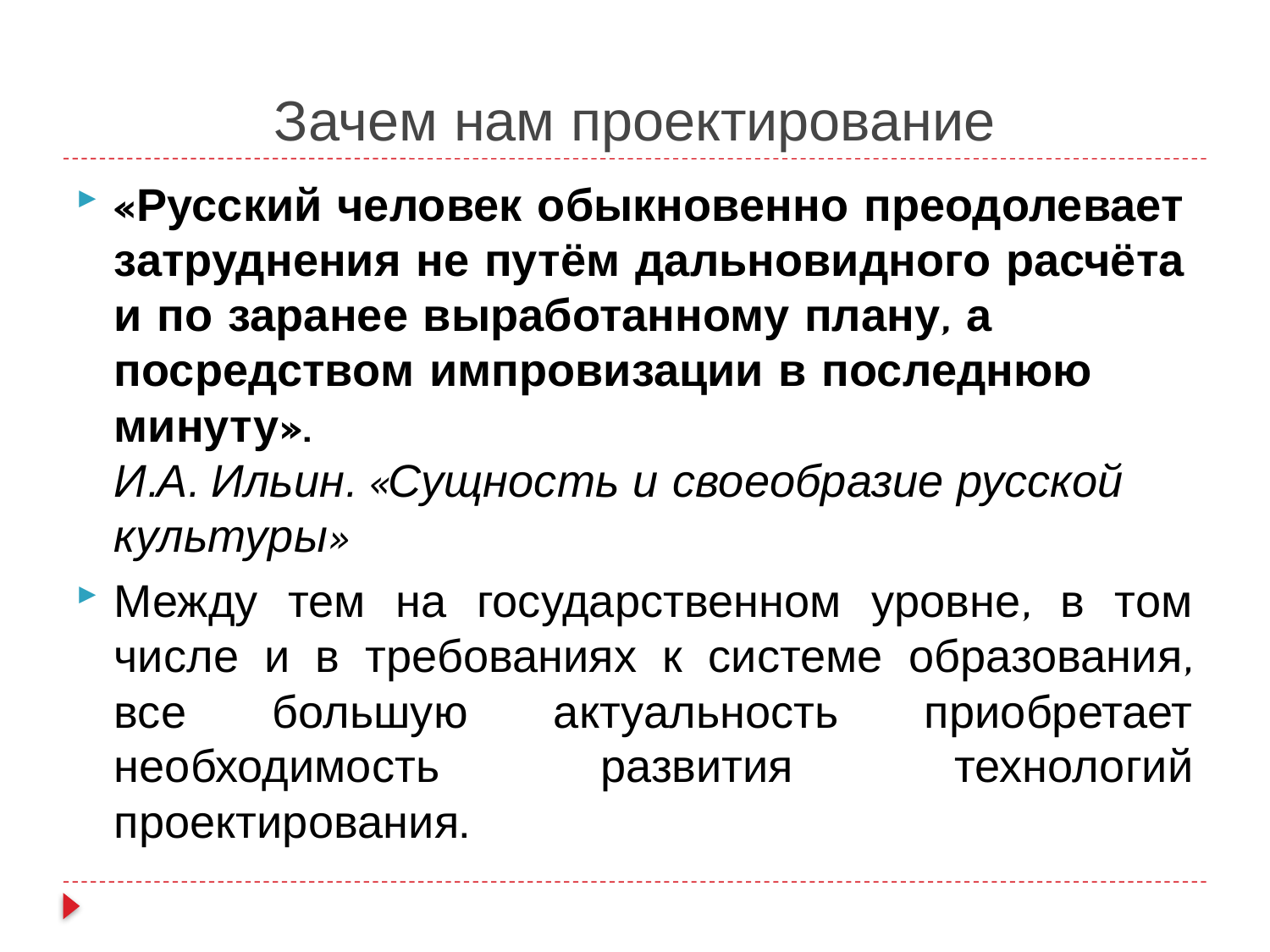

# Зачем нам проектирование
«Русский человек обыкновенно преодолевает затруднения не путём дальновидного расчёта
и по заранее выработанному плану, а посредством импровизации в последнюю минуту».
И.А. Ильин. «Сущность и своеобразие русской культуры»
Между тем на государственном уровне, в том числе и в требованиях к системе образования, все большую актуальность приобретает необходимость развития технологий проектирования.